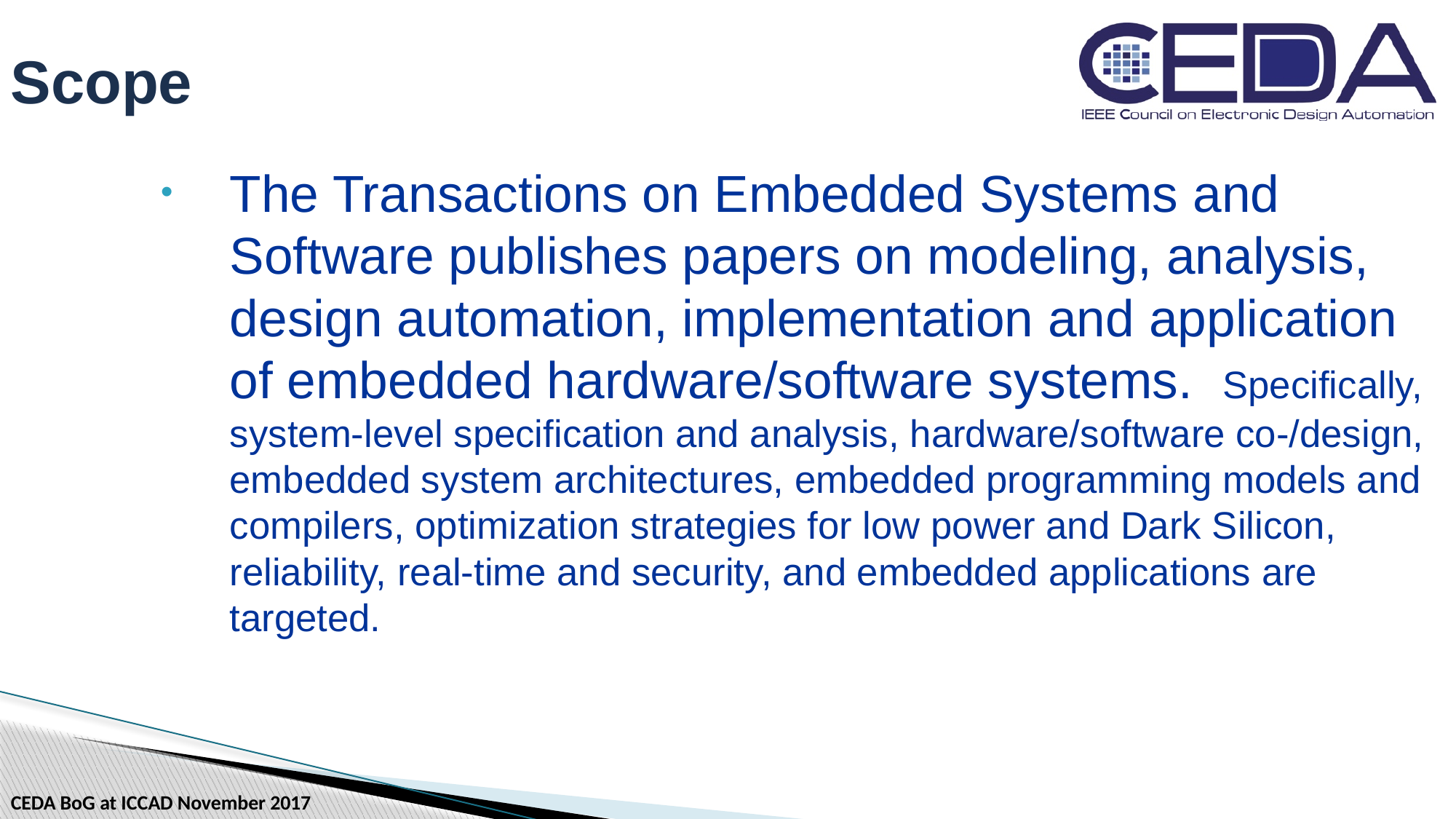

Scope
The Transactions on Embedded Systems and Software publishes papers on modeling, analysis, design automation, implementation and application of embedded hardware/software systems.  Specifically, system-level specification and analysis, hardware/software co-/design, embedded system architectures, embedded programming models and compilers, optimization strategies for low power and Dark Silicon, reliability, real-time and security, and embedded applications are targeted.
CEDA BoG at ICCAD November 2017